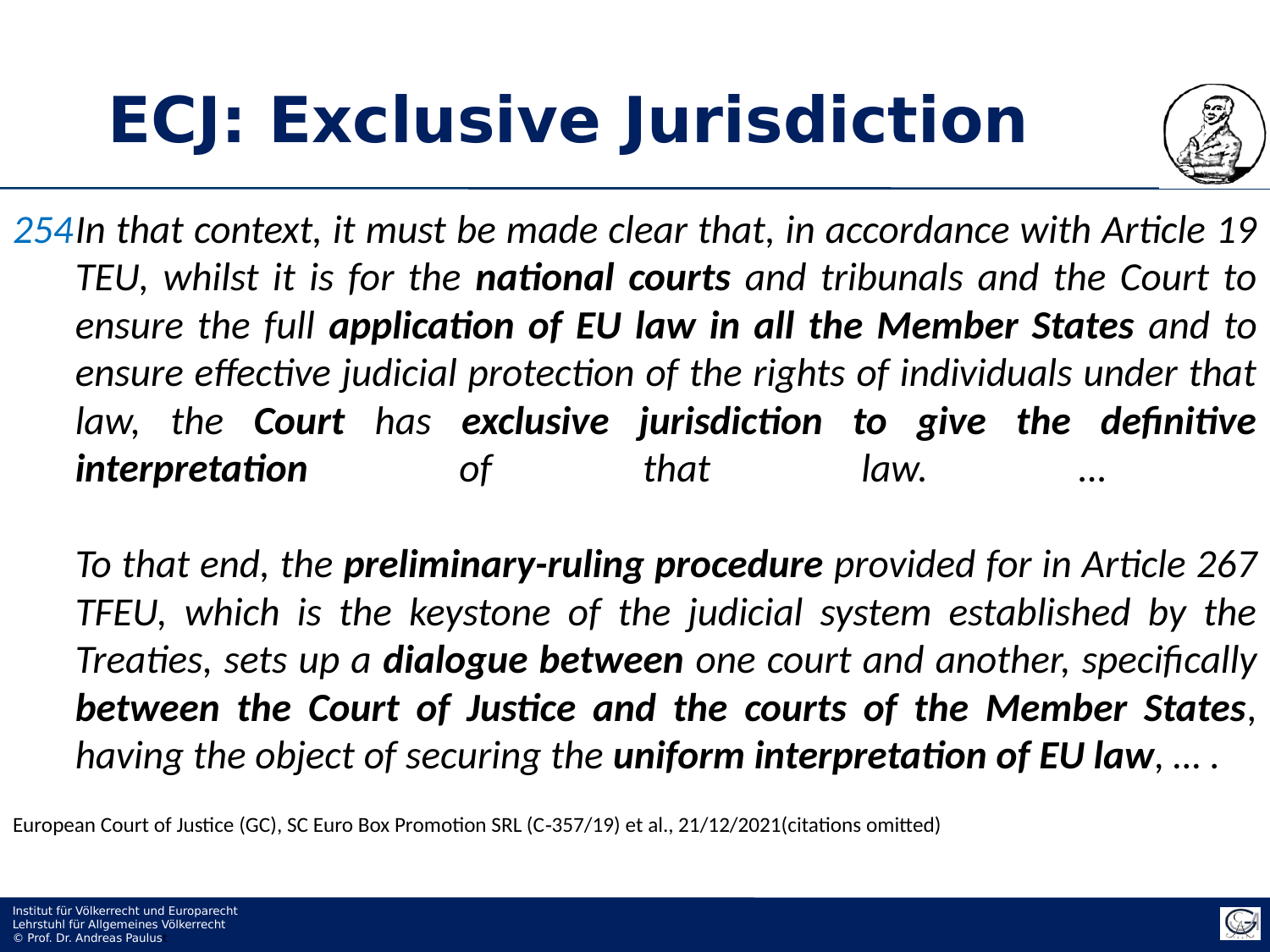

# ECJ: Exclusive Jurisdiction
In that context, it must be made clear that, in accordance with Article 19 TEU, whilst it is for the national courts and tribunals and the Court to ensure the full application of EU law in all the Member States and to ensure effective judicial protection of the rights of individuals under that law, the Court has exclusive jurisdiction to give the definitive interpretation of that law. …
To that end, the preliminary-ruling procedure provided for in Article 267 TFEU, which is the keystone of the judicial system established by the Treaties, sets up a dialogue between one court and another, specifically between the Court of Justice and the courts of the Member States, having the object of securing the uniform interpretation of EU law, … .

European Court of Justice (GC), SC Euro Box Promotion SRL (C‑357/19) et al., 21/12/2021(citations omitted)